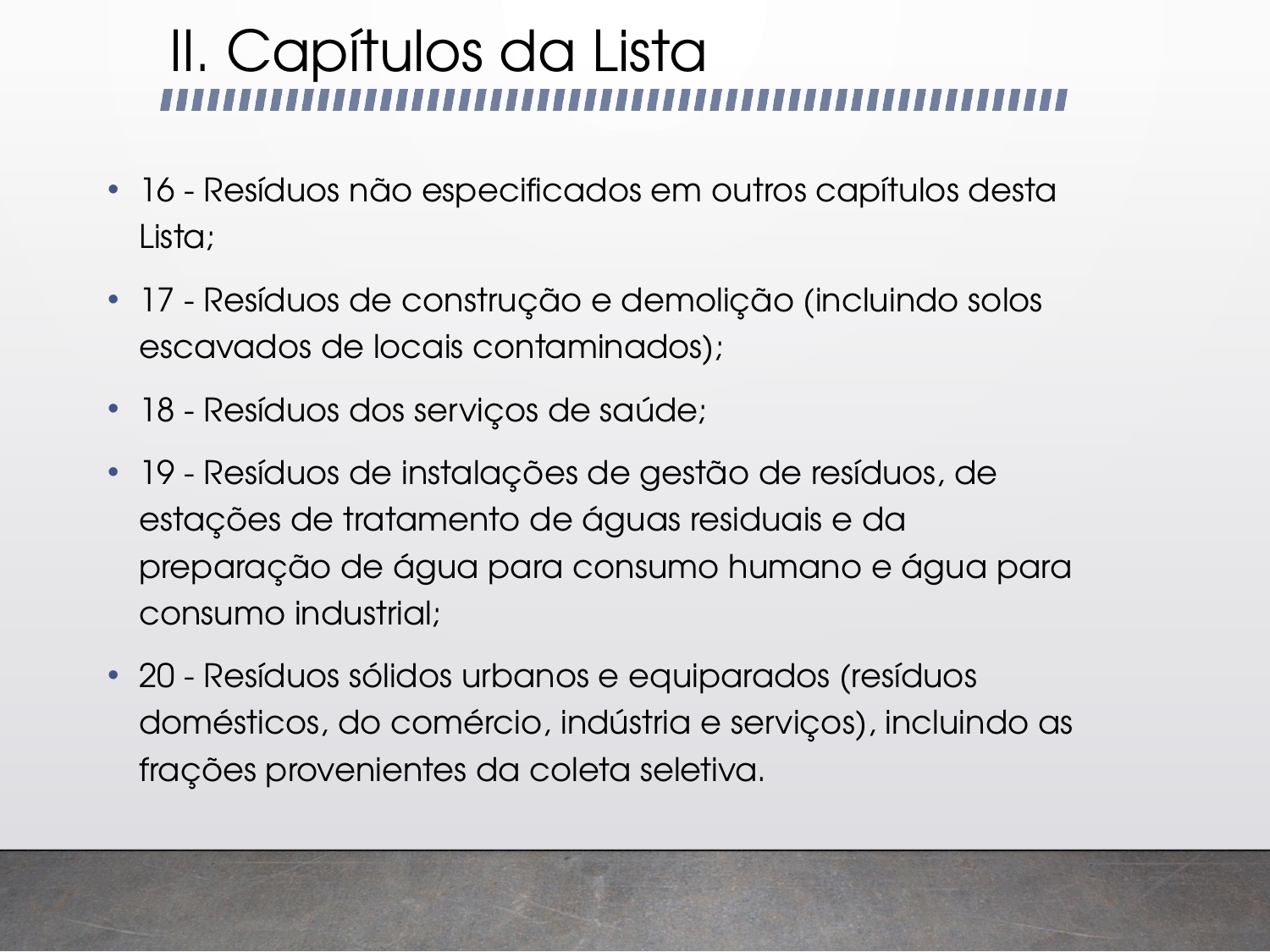

# II. Capítulos da Lista
16 - Resíduos não especificados em outros capítulos desta Lista;
17 - Resíduos de construção e demolição (incluindo solos escavados de locais contaminados);
18 - Resíduos dos serviços de saúde;
19 - Resíduos de instalações de gestão de resíduos, de estações de tratamento de águas residuais e da preparação de água para consumo humano e água para consumo industrial;
20 - Resíduos sólidos urbanos e equiparados (resíduos domésticos, do comércio, indústria e serviços), incluindo as frações provenientes da coleta seletiva.